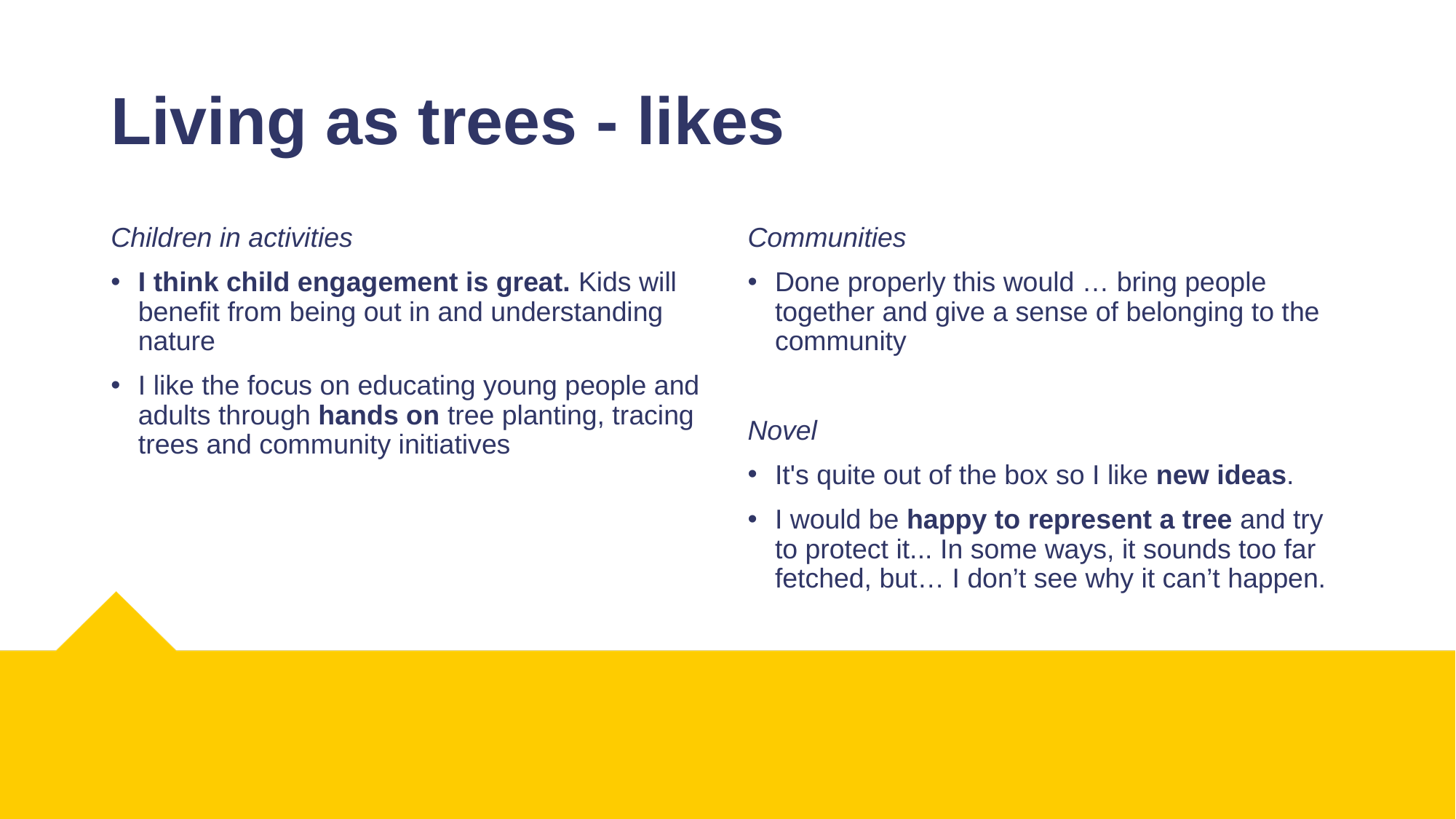

# Living as trees - likes
Children in activities
I think child engagement is great. Kids will benefit from being out in and understanding nature
I like the focus on educating young people and adults through hands on tree planting, tracing trees and community initiatives

Communities
Done properly this would … bring people together and give a sense of belonging to the community

Novel
It's quite out of the box so I like new ideas.
I would be happy to represent a tree and try to protect it... In some ways, it sounds too far fetched, but… I don’t see why it can’t happen.